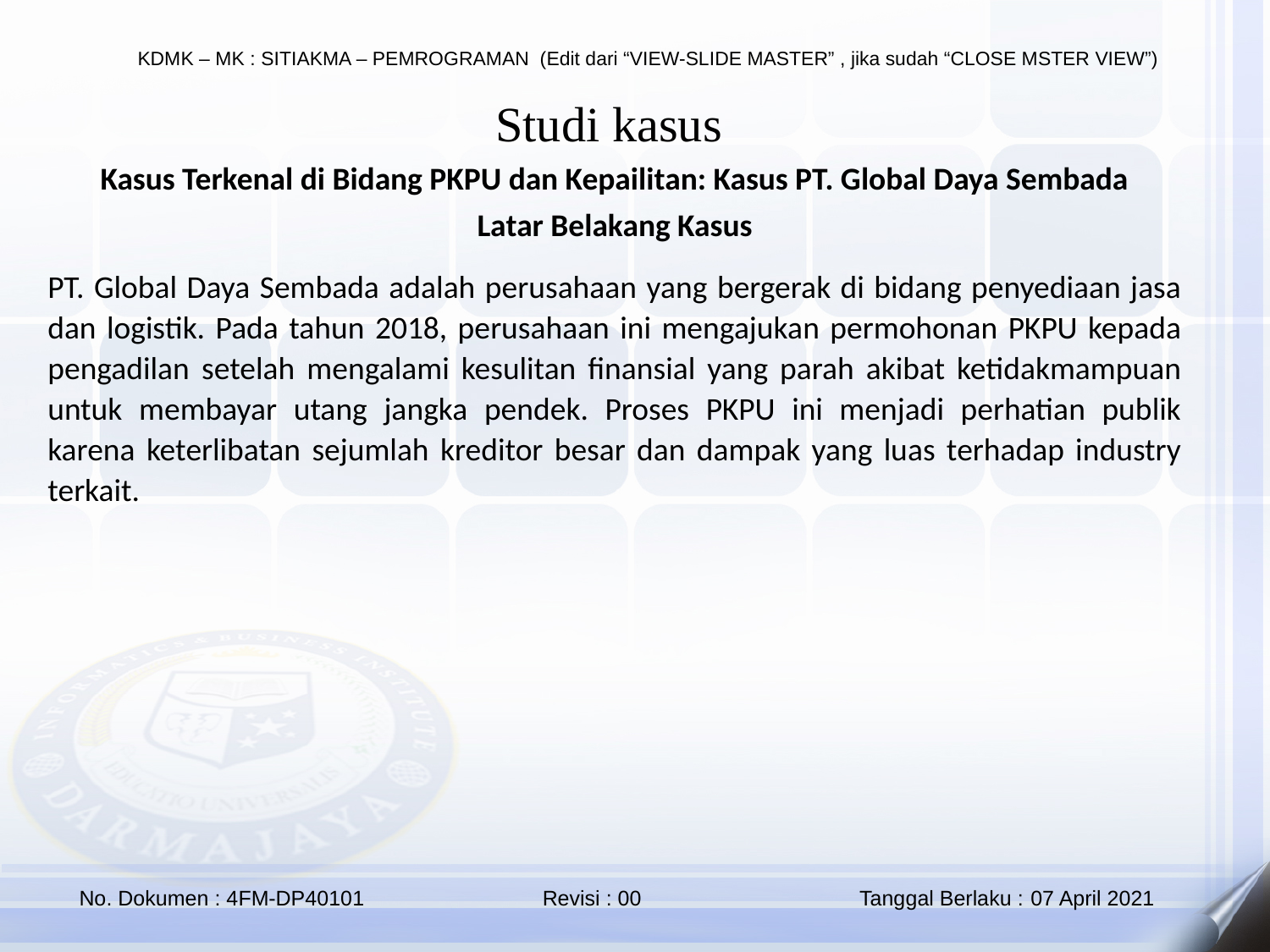

Studi kasus
Kasus Terkenal di Bidang PKPU dan Kepailitan: Kasus PT. Global Daya Sembada
Latar Belakang Kasus
PT. Global Daya Sembada adalah perusahaan yang bergerak di bidang penyediaan jasa dan logistik. Pada tahun 2018, perusahaan ini mengajukan permohonan PKPU kepada pengadilan setelah mengalami kesulitan finansial yang parah akibat ketidakmampuan untuk membayar utang jangka pendek. Proses PKPU ini menjadi perhatian publik karena keterlibatan sejumlah kreditor besar dan dampak yang luas terhadap industry terkait.